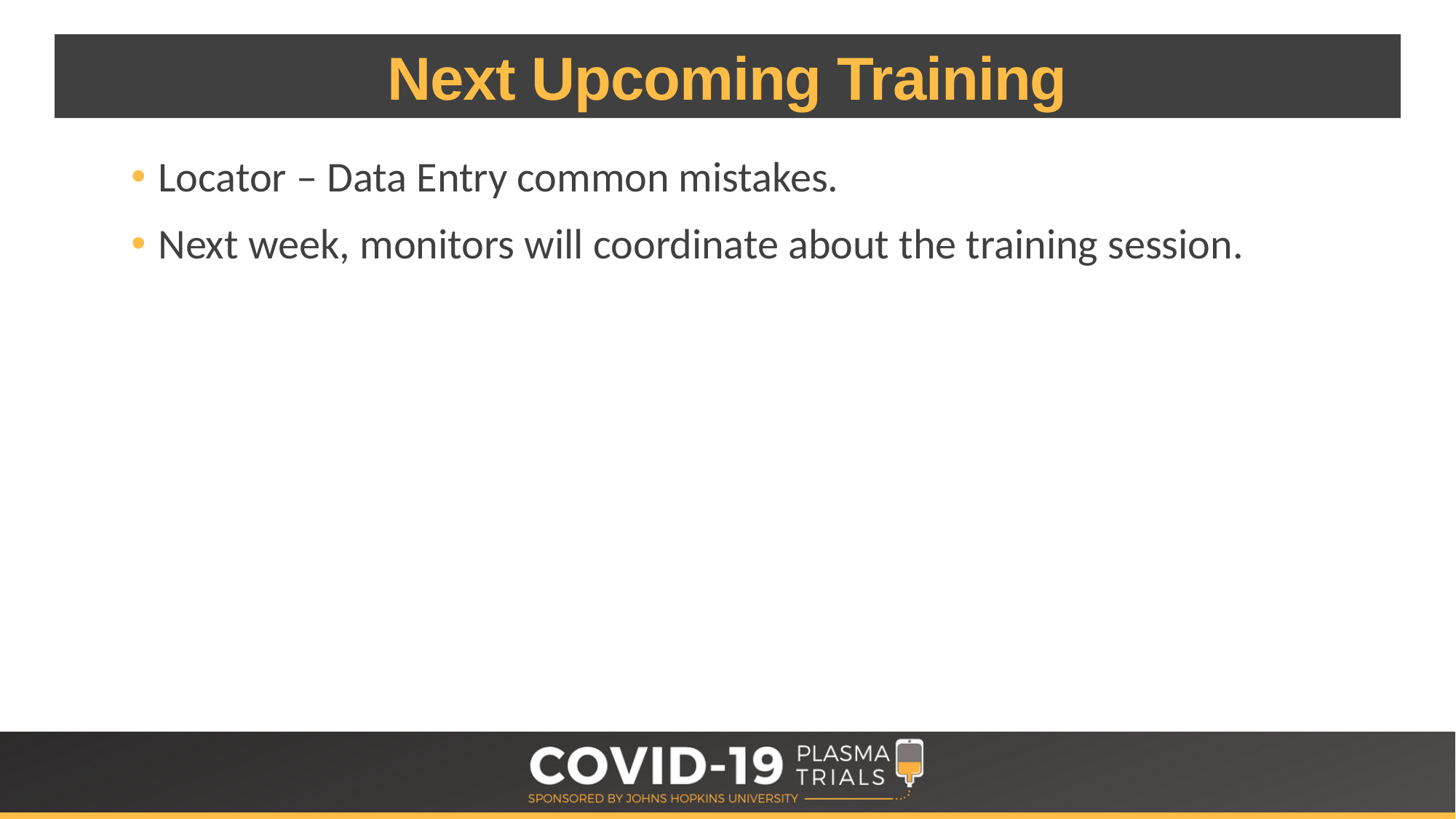

# Next Upcoming Training
Locator – Data Entry common mistakes.
Next week, monitors will coordinate about the training session.